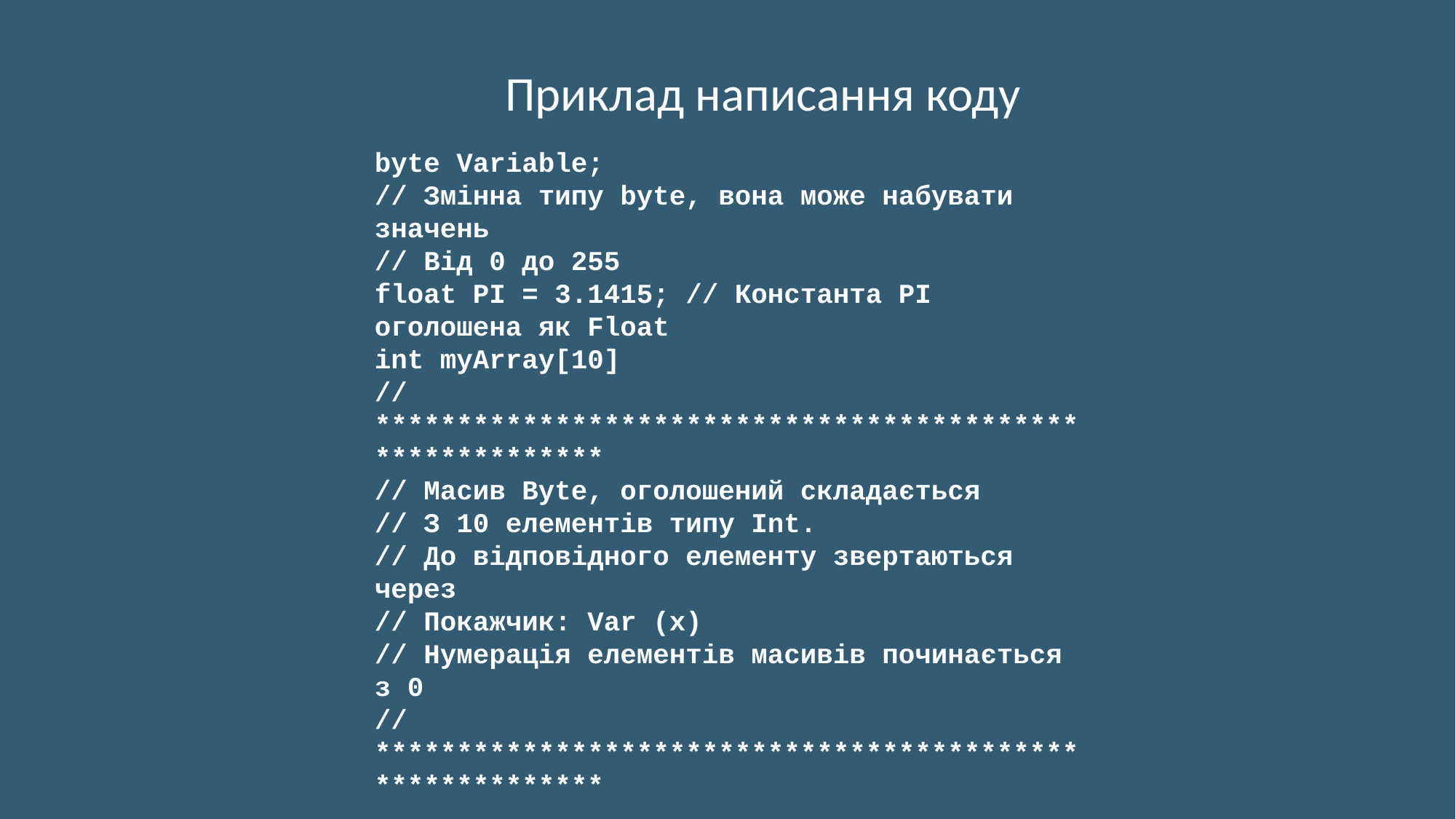

Приклад написання коду
byte Variable;
// Змінна типу byte, вона може набувати значень
// Від 0 до 255
float PI = 3.1415; // Константа PI оголошена як Float
int myArray[10]
//*********************************************************
// Масив Byte, оголошений складається
// З 10 елементів типу Int.
// До відповідного елементу звертаються через
// Покажчик: Var (x)
// Нумерація елементів масивів починається з 0
//*********************************************************